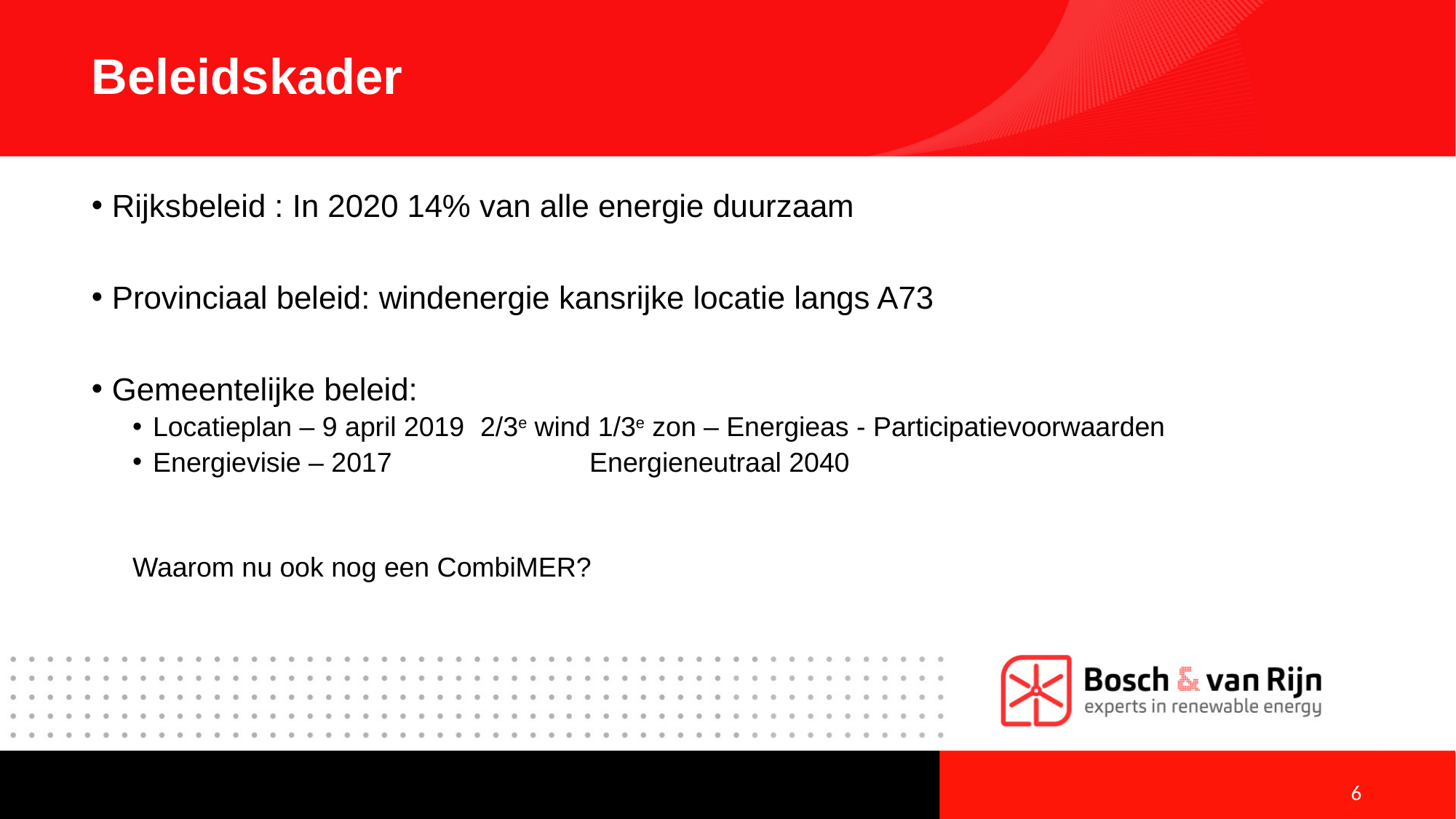

# Beleidskader
Rijksbeleid : In 2020 14% van alle energie duurzaam

Provinciaal beleid: windenergie kansrijke locatie langs A73

Gemeentelijke beleid:
Locatieplan – 9 april 2019	2/3e wind 1/3e zon – Energieas - Participatievoorwaarden
Energievisie – 2017		Energieneutraal 2040

Waarom nu ook nog een CombiMER?